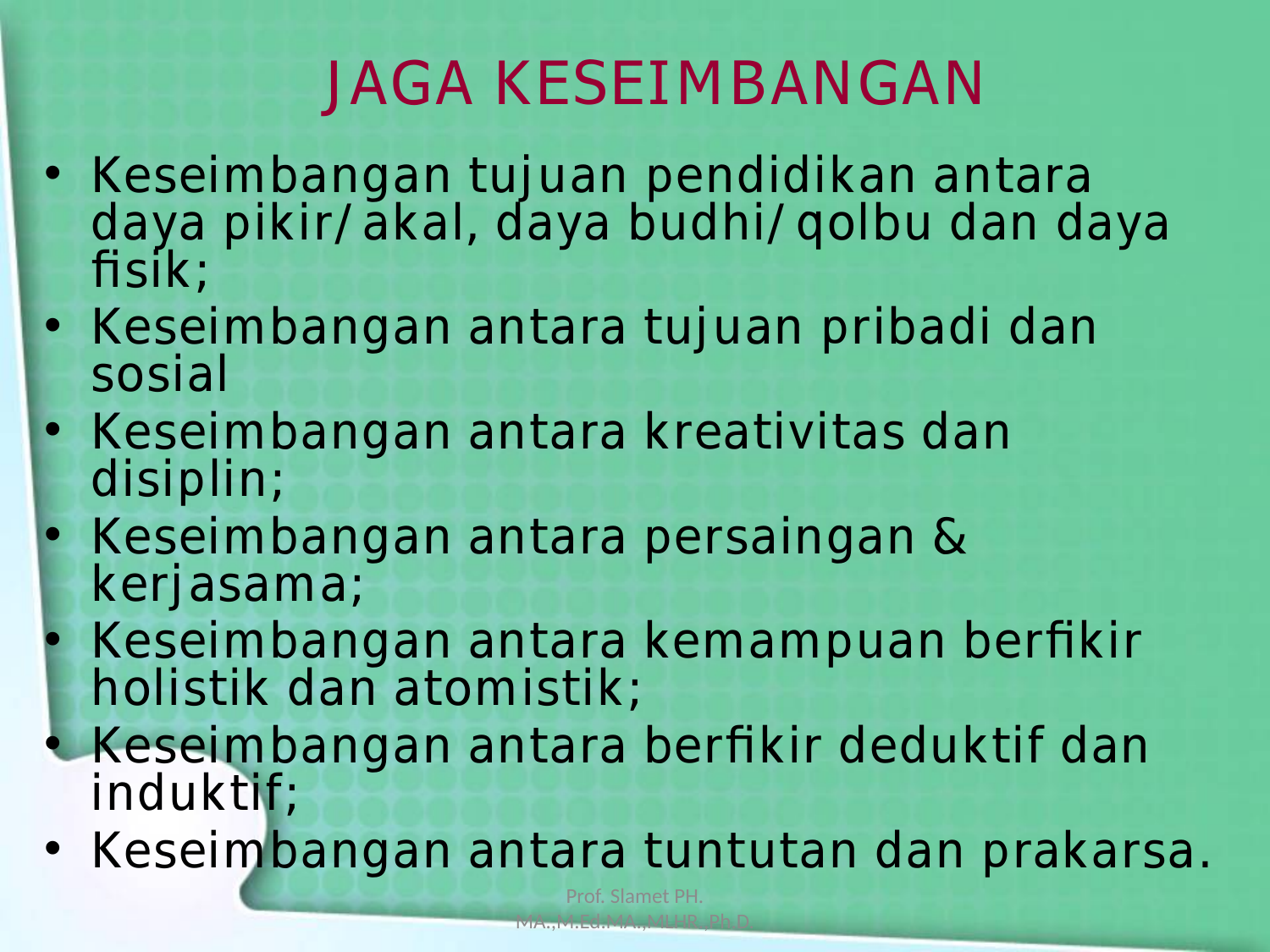

# JAGA KESEIMBANGAN
Keseimbangan tujuan pendidikan antara daya pikir/akal, daya budhi/qolbu dan daya fisik;
Keseimbangan antara tujuan pribadi dan sosial
Keseimbangan antara kreativitas dan disiplin;
Keseimbangan antara persaingan & kerjasama;
Keseimbangan antara kemampuan berfikir holistik dan atomistik;
Keseimbangan antara berfikir deduktif dan induktif;
Keseimbangan antara tuntutan dan prakarsa.

Prof. Slamet PH. MA.,M.Ed.MA.,MLHR.,Ph.D.